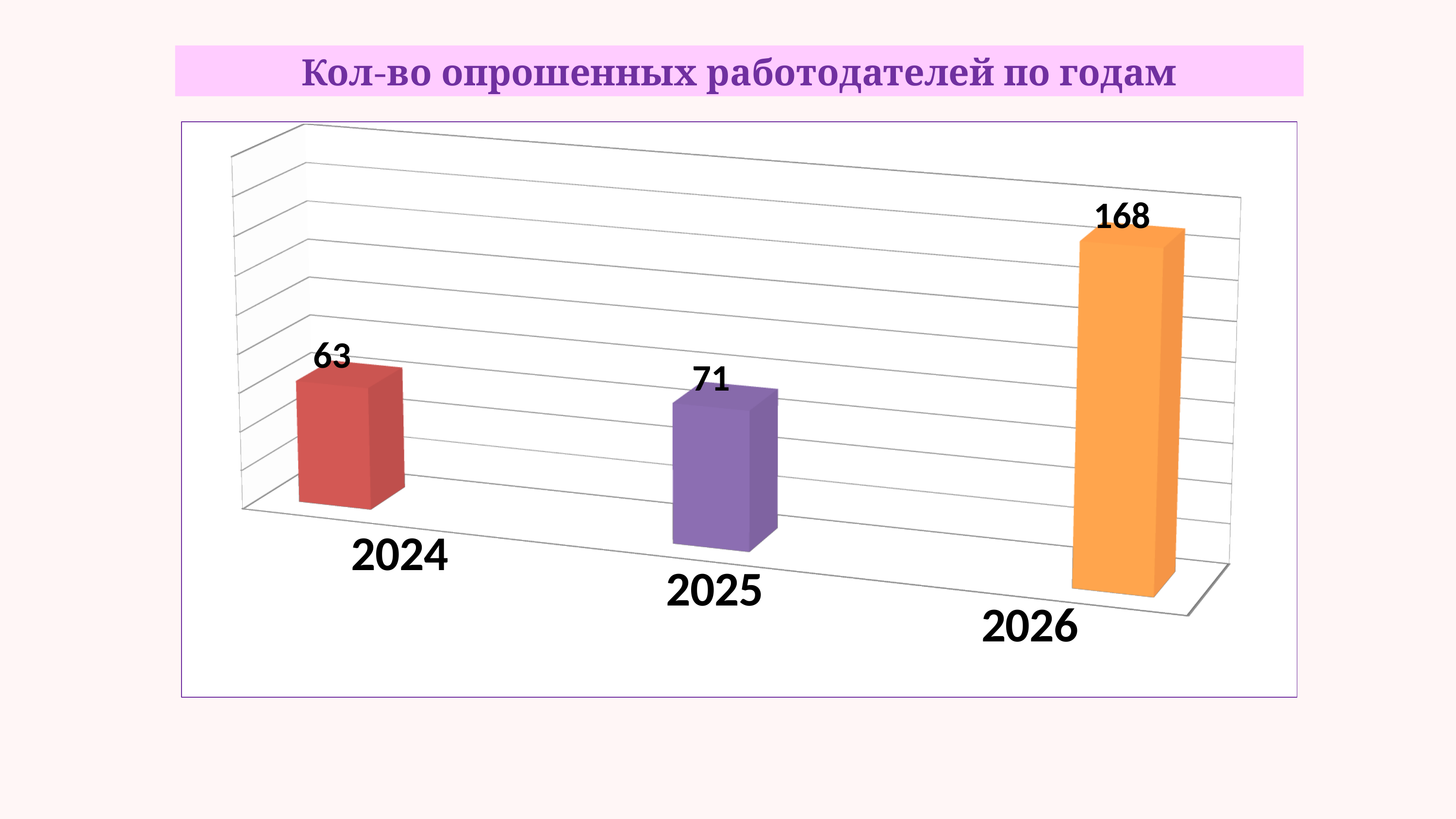

Кол-во опрошенных работодателей по годам

[unsupported chart]